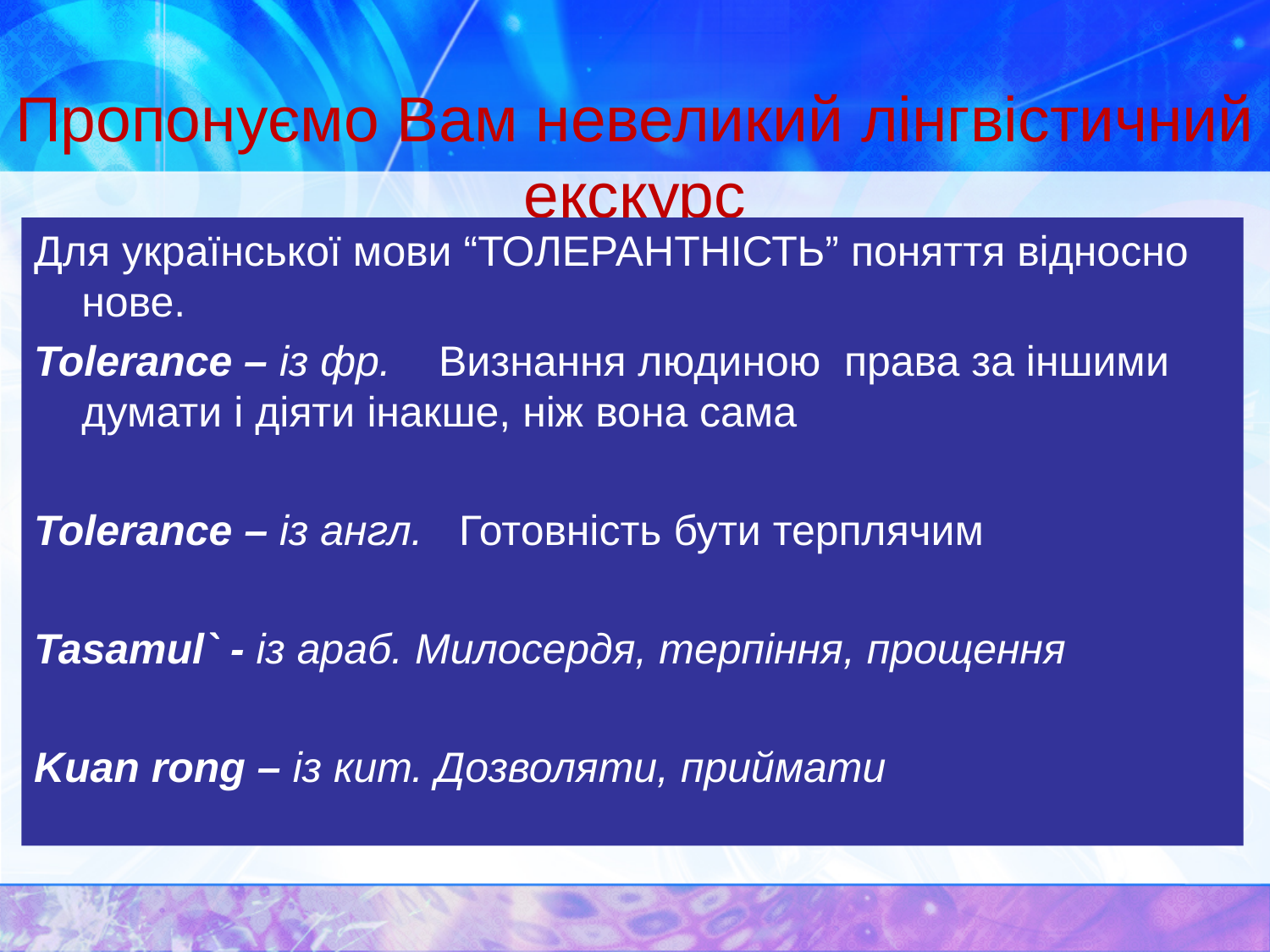

# Пропонуємо Вам невеликий лінгвістичний екскурс
Для української мови “ТОЛЕРАНТНІСТЬ” поняття відносно нове.
Tolerance – із фр.    Визнання людиною  права за іншими думати і діяти інакше, ніж вона сама

Tolerance – із англ.   Готовність бути терплячим

Tasamul` - із араб. Милосердя, терпіння, прощення

Kuan rong – із кит. Дозволяти, приймати